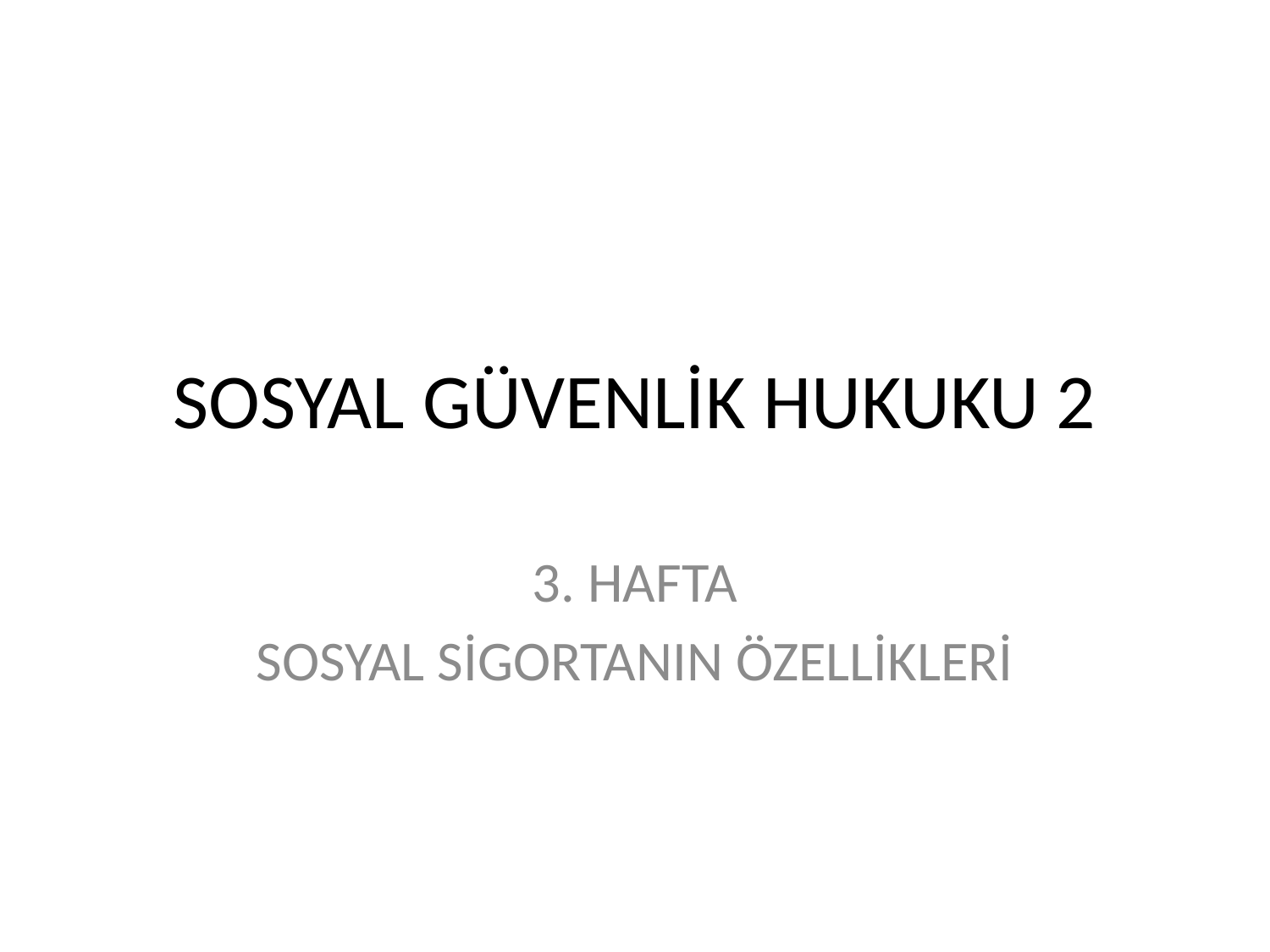

# SOSYAL GÜVENLİK HUKUKU 2
3. HAFTA
SOSYAL SİGORTANIN ÖZELLİKLERİ